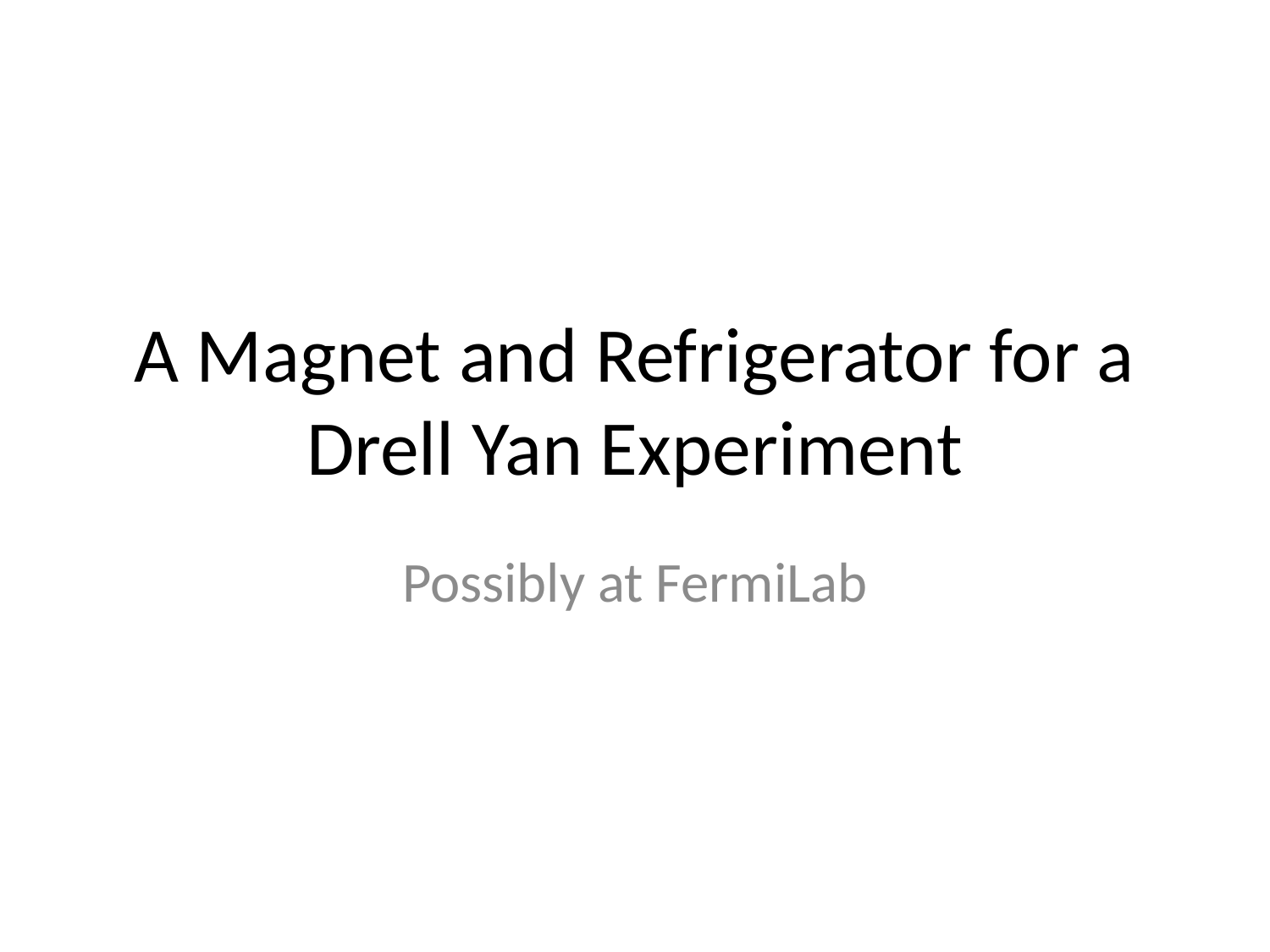

# A Magnet and Refrigerator for a Drell Yan Experiment
Possibly at FermiLab